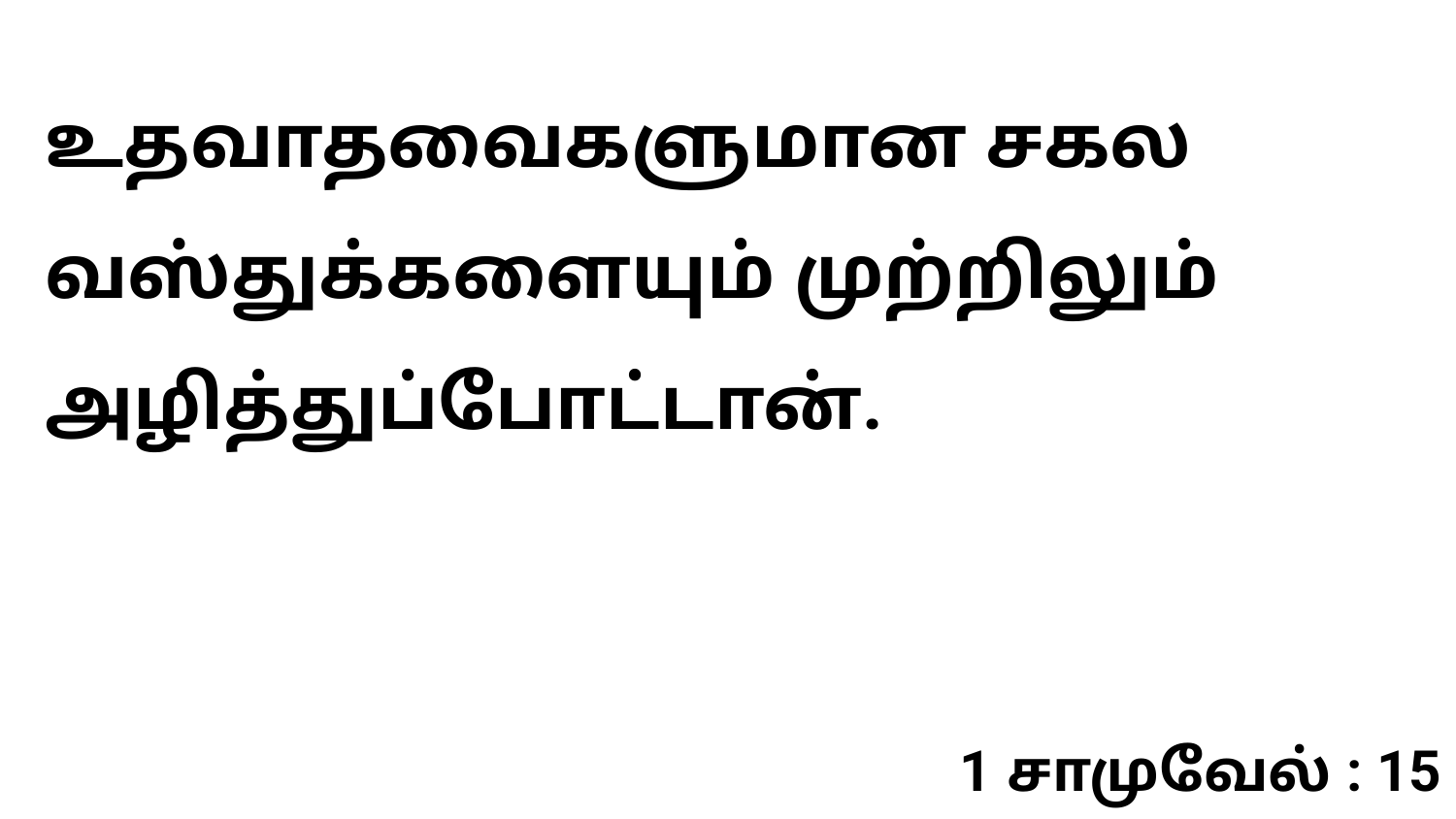

உதவாதவைகளுமான சகல வஸ்துக்களையும் முற்றிலும் அழித்துப்போட்டான்.
1 சாமுவேல் : 15